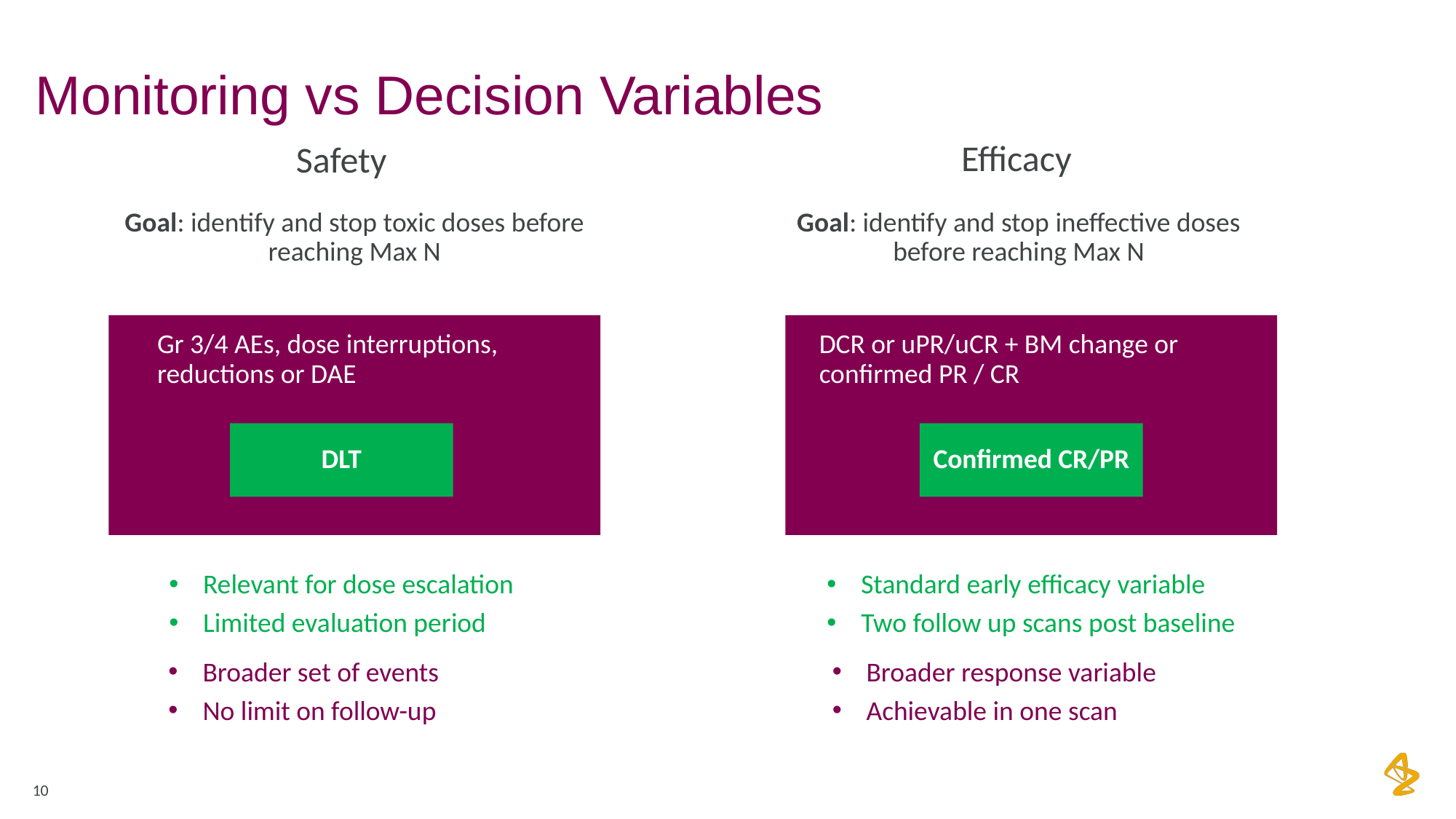

# Monitoring vs Decision Variables
Efficacy
Safety
Goal: identify and stop toxic doses before reaching Max N
Goal: identify and stop ineffective doses before reaching Max N

Gr 3/4 AEs, dose interruptions, reductions or DAE
DCR or uPR/uCR + BM change or confirmed PR / CR
DLT
Confirmed CR/PR
Relevant for dose escalation
Limited evaluation period
Standard early efficacy variable
Two follow up scans post baseline
Broader set of events
No limit on follow-up
Broader response variable
Achievable in one scan

10